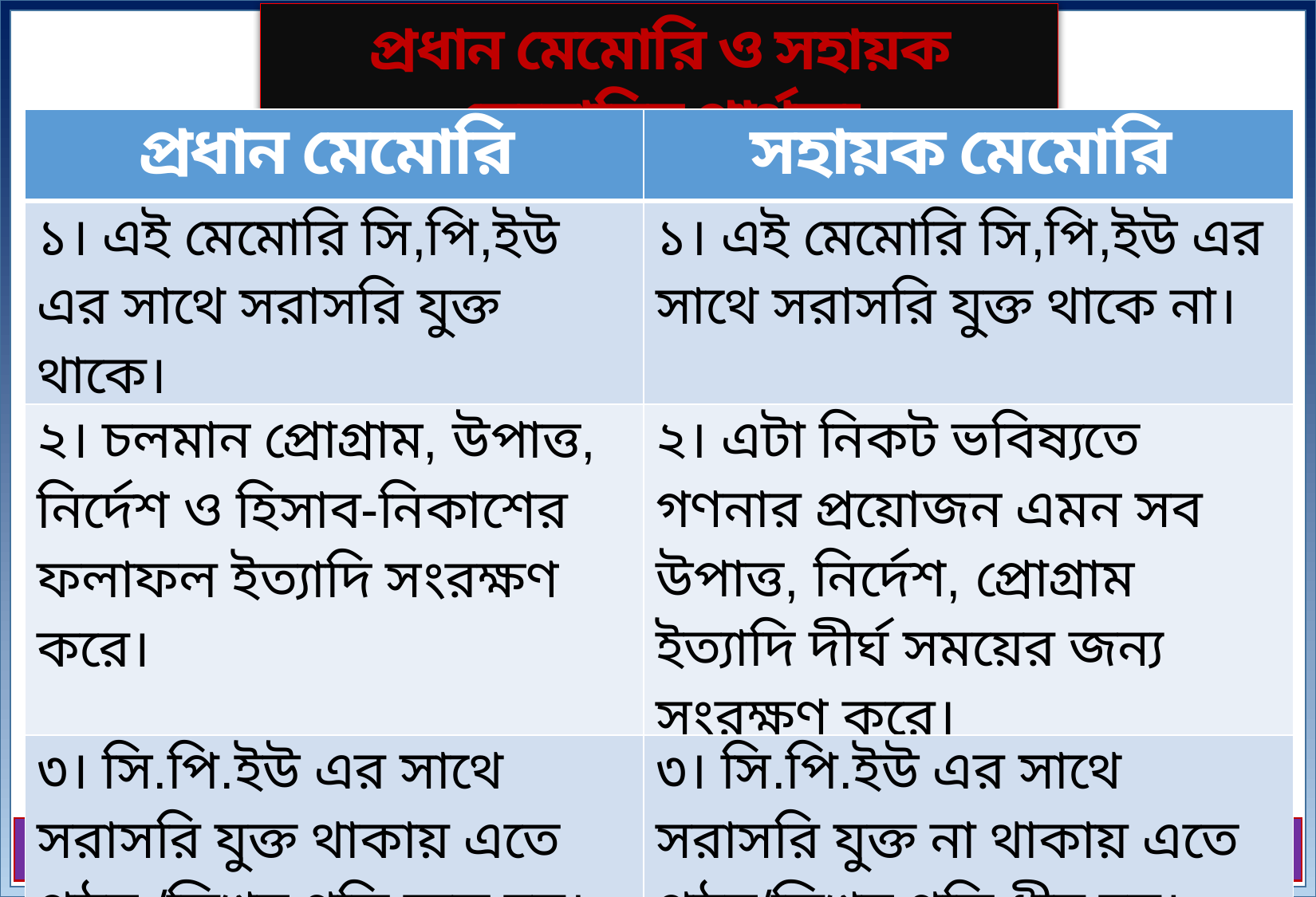

প্রধান মেমোরি ও সহায়ক মেমোরির পার্থক্য
| প্রধান মেমোরি | সহায়ক মেমোরি |
| --- | --- |
| ১। এই মেমোরি সি,পি,ইউ এর সাথে সরাসরি যুক্ত থাকে। | ১। এই মেমোরি সি,পি,ইউ এর সাথে সরাসরি যুক্ত থাকে না। |
| ২। চলমান প্রোগ্রাম, উপাত্ত, নির্দেশ ও হিসাব-নিকাশের ফলাফল ইত্যাদি সংরক্ষণ করে। | ২। এটা নিকট ভবিষ্যতে গণনার প্রয়োজন এমন সব উপাত্ত, নির্দেশ, প্রোগ্রাম ইত্যাদি দীর্ঘ সময়ের জন্য সংরক্ষণ করে। |
| ৩। সি.পি.ইউ এর সাথে সরাসরি যুক্ত থাকায় এতে পঠন /লিখন গতি দ্রুত হয়। | ৩। সি.পি.ইউ এর সাথে সরাসরি যুক্ত না থাকায় এতে পঠন/লিখন গতি ধীর হয়। |
মোহাম্মদ আবু তাহের, সহকারী শিক্ষক (আইসিটি), মহেশখালী আইল্যান্ড হাই স্কুল, মহেশখালী, কক্সবাজার